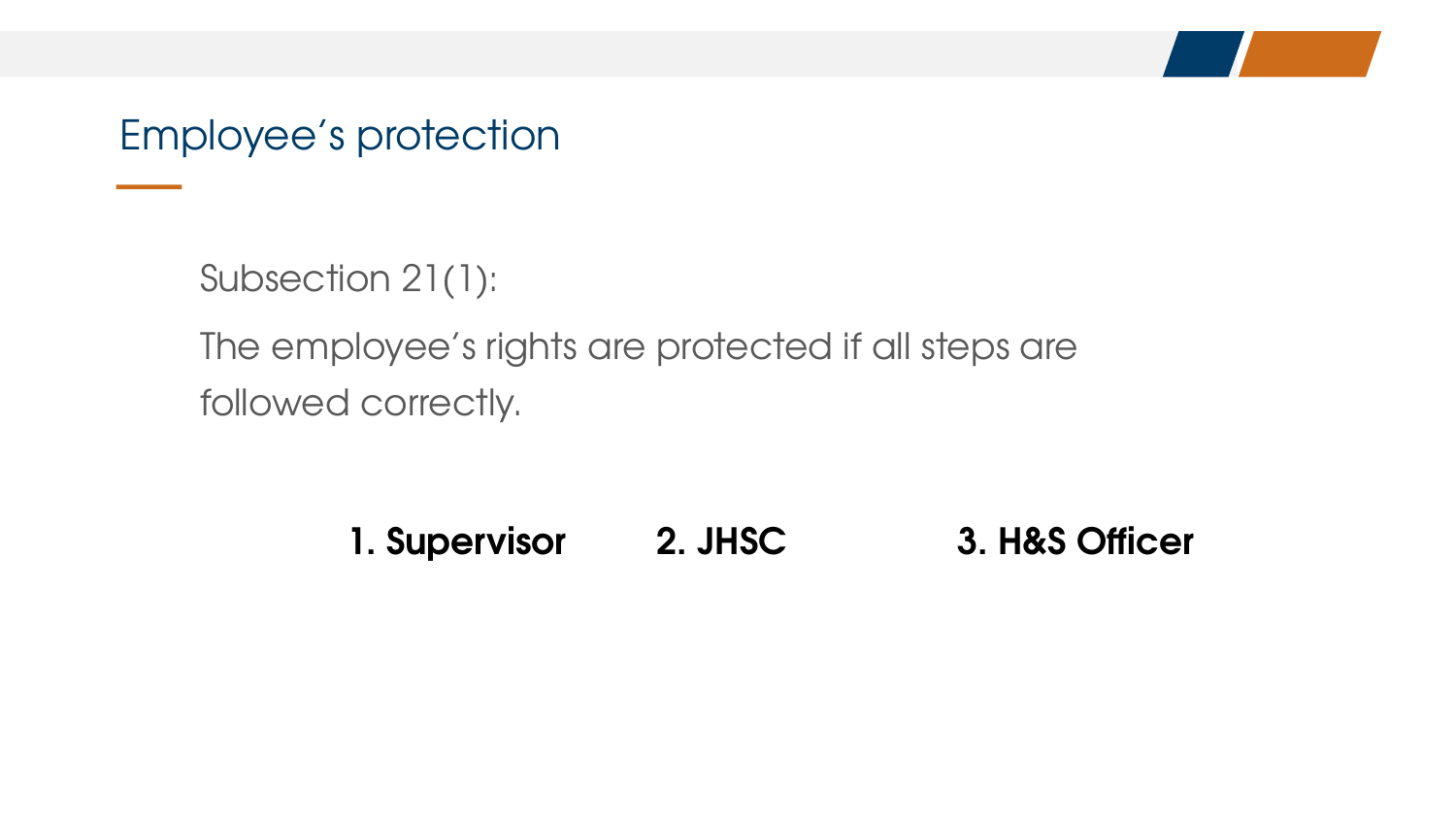

# Employee’s protection
Subsection 21(1):
The employee’s rights are protected if all steps are followed correctly.

1. Supervisor
2. JHSC
3. H&S Officer